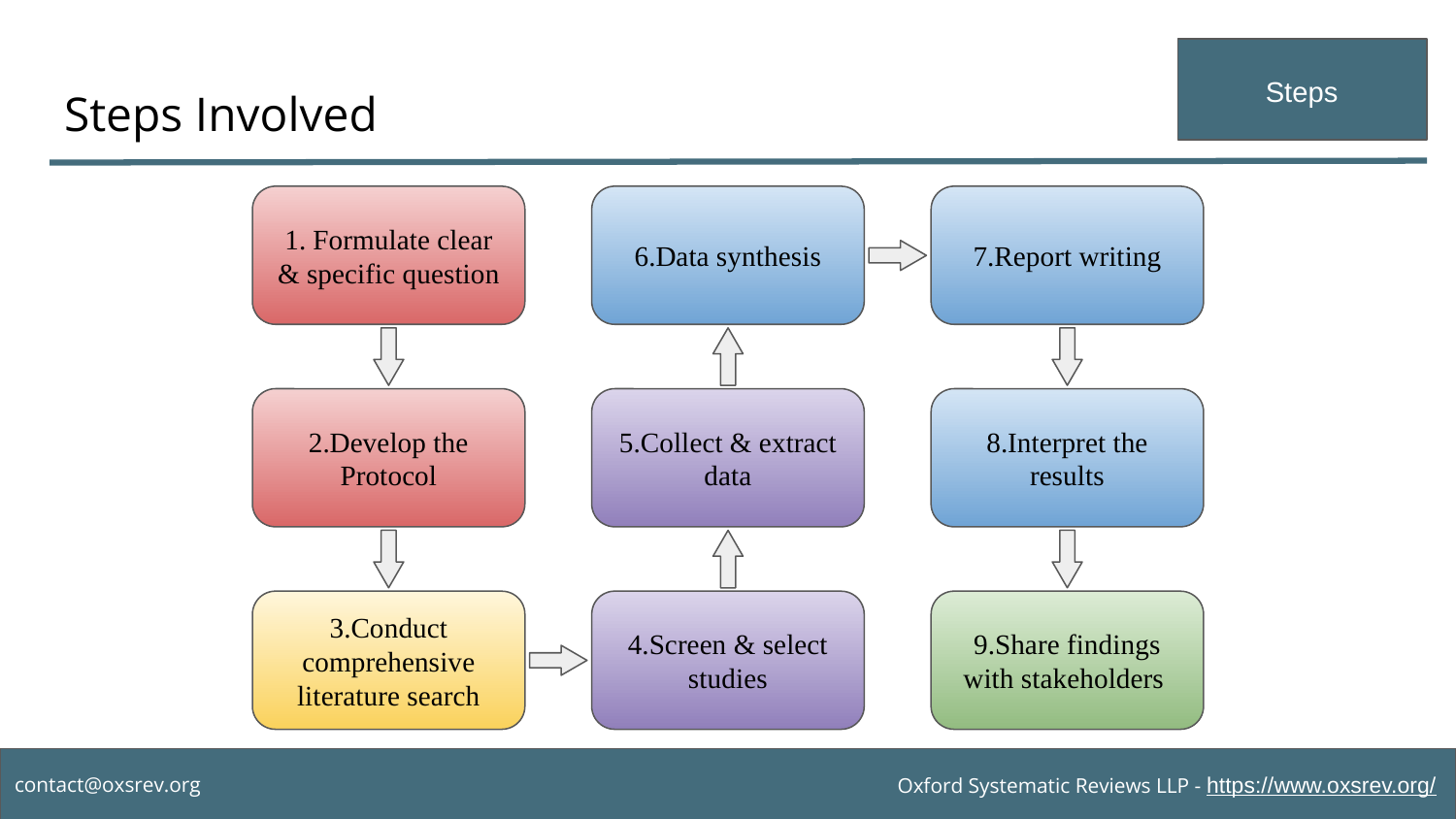

Steps
# Steps Involved

1. Formulate clear & specific question
6.Data synthesis
7.Report writing

2.Develop the Protocol
5.Collect & extract data
8.Interpret the results

3.Conduct comprehensive literature search
4.Screen & select studies
9.Share findings with stakeholders